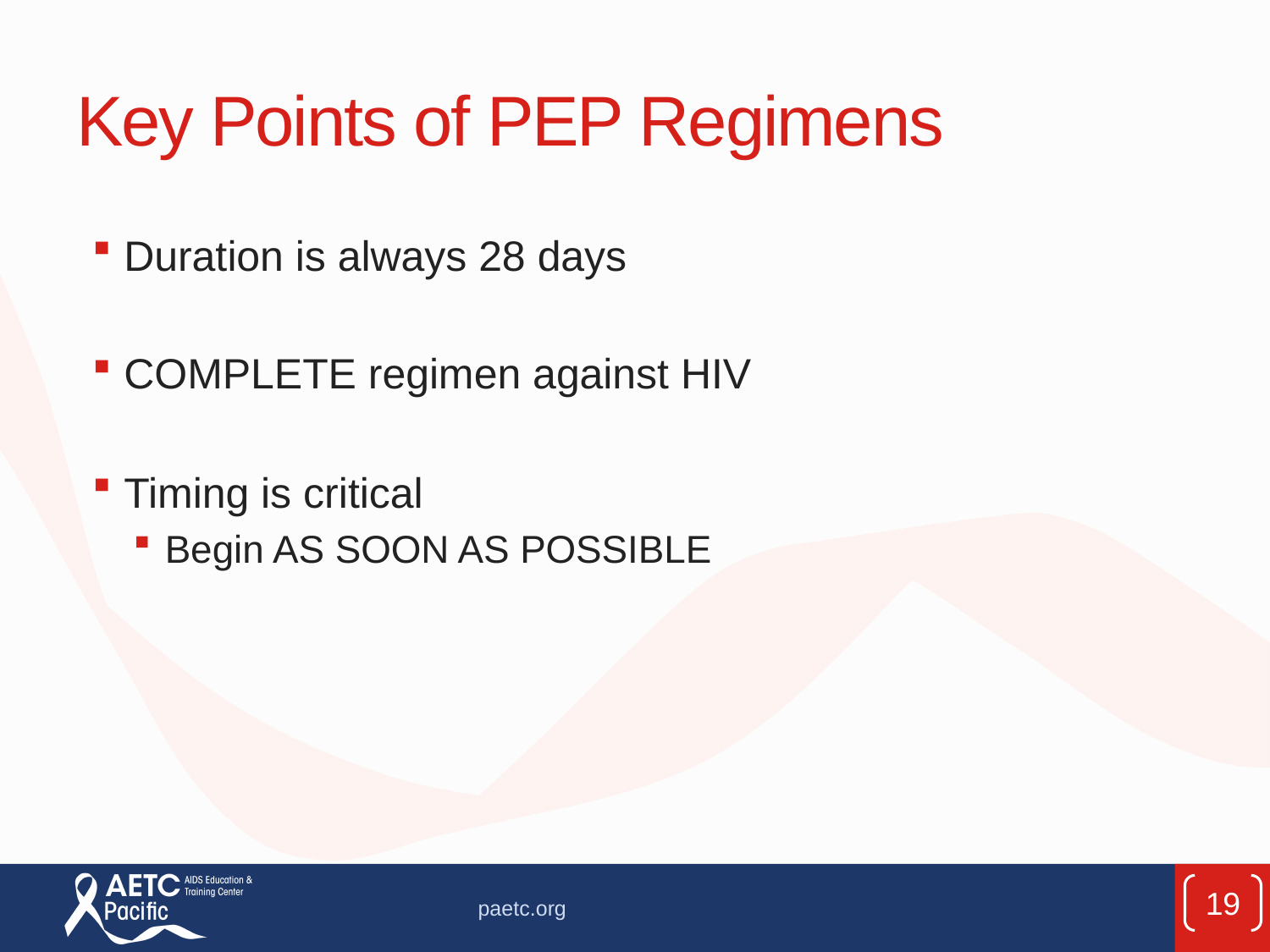

# Key Points of PEP Regimens
Duration is always 28 days

COMPLETE regimen against HIV

Timing is critical
Begin AS SOON AS POSSIBLE
19
paetc.org